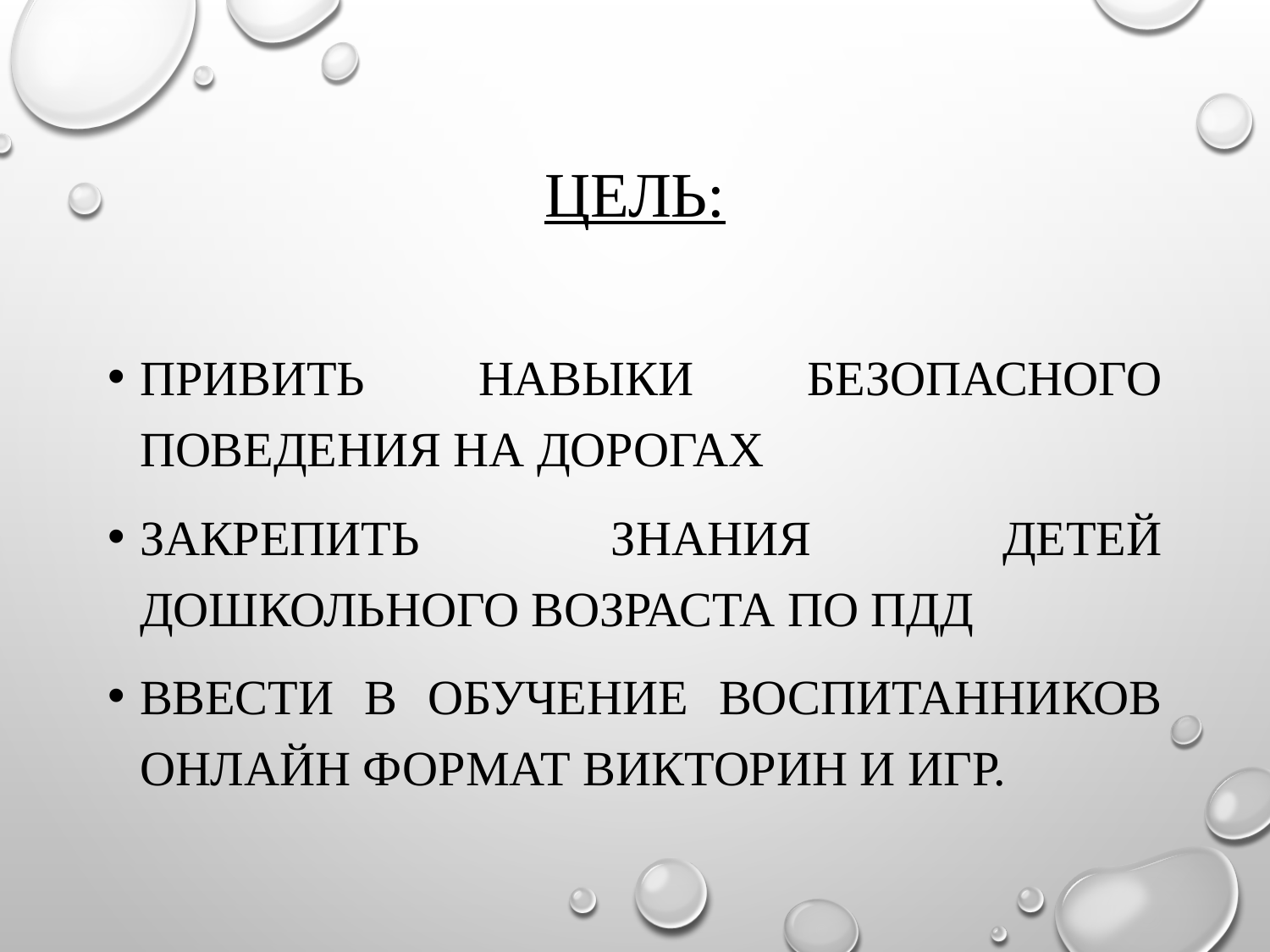

# Цель:
Привить навыки безопасного поведения на дорогах
Закрепить знания детей дошкольного возраста по ПДД
Ввести в обучение воспитанников онлайн формат викторин и игр.